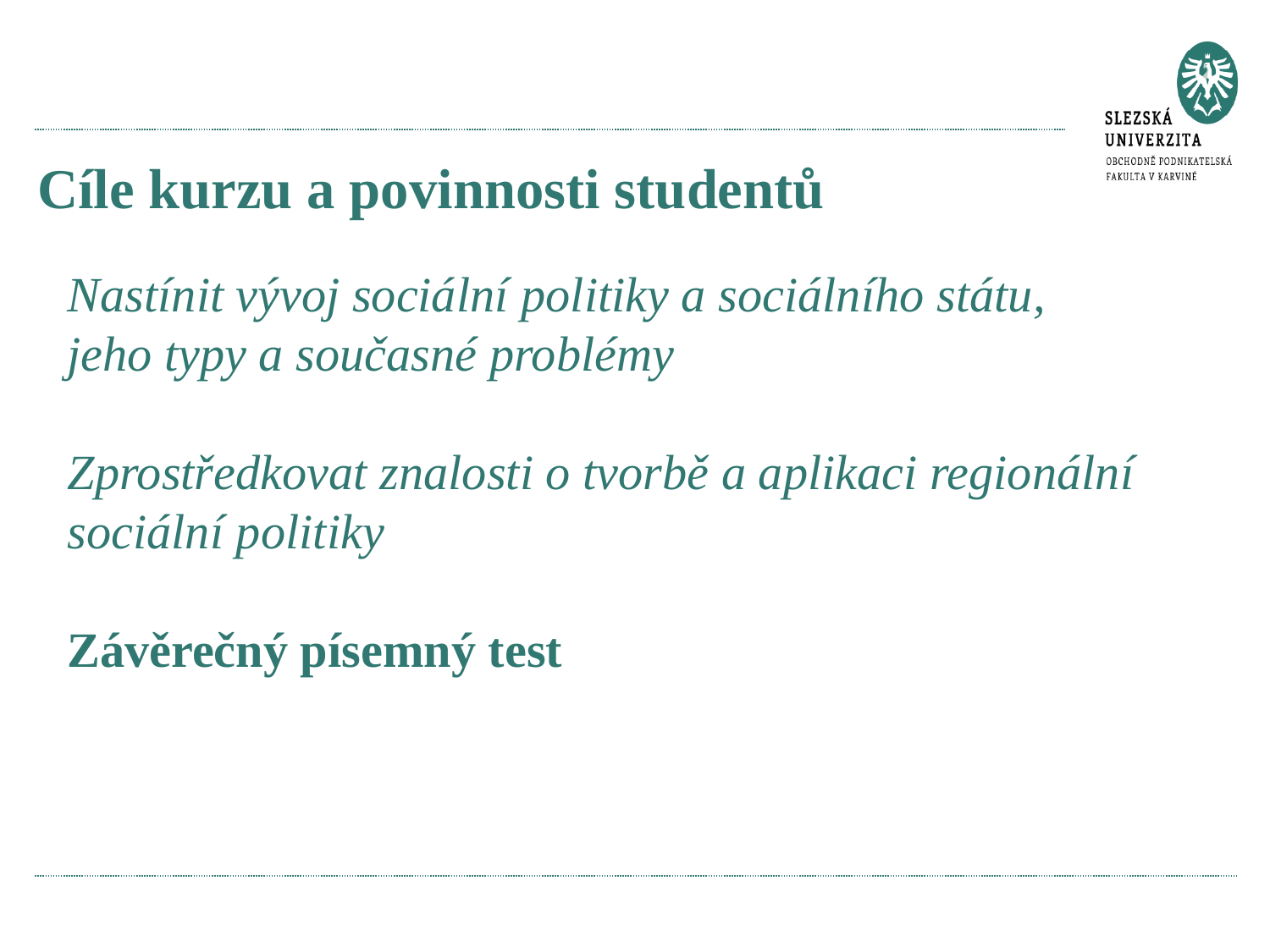

# Cíle kurzu a povinnosti studentů
Nastínit vývoj sociální politiky a sociálního státu, jeho typy a současné problémy

Zprostředkovat znalosti o tvorbě a aplikaci regionální sociální politiky

Závěrečný písemný test